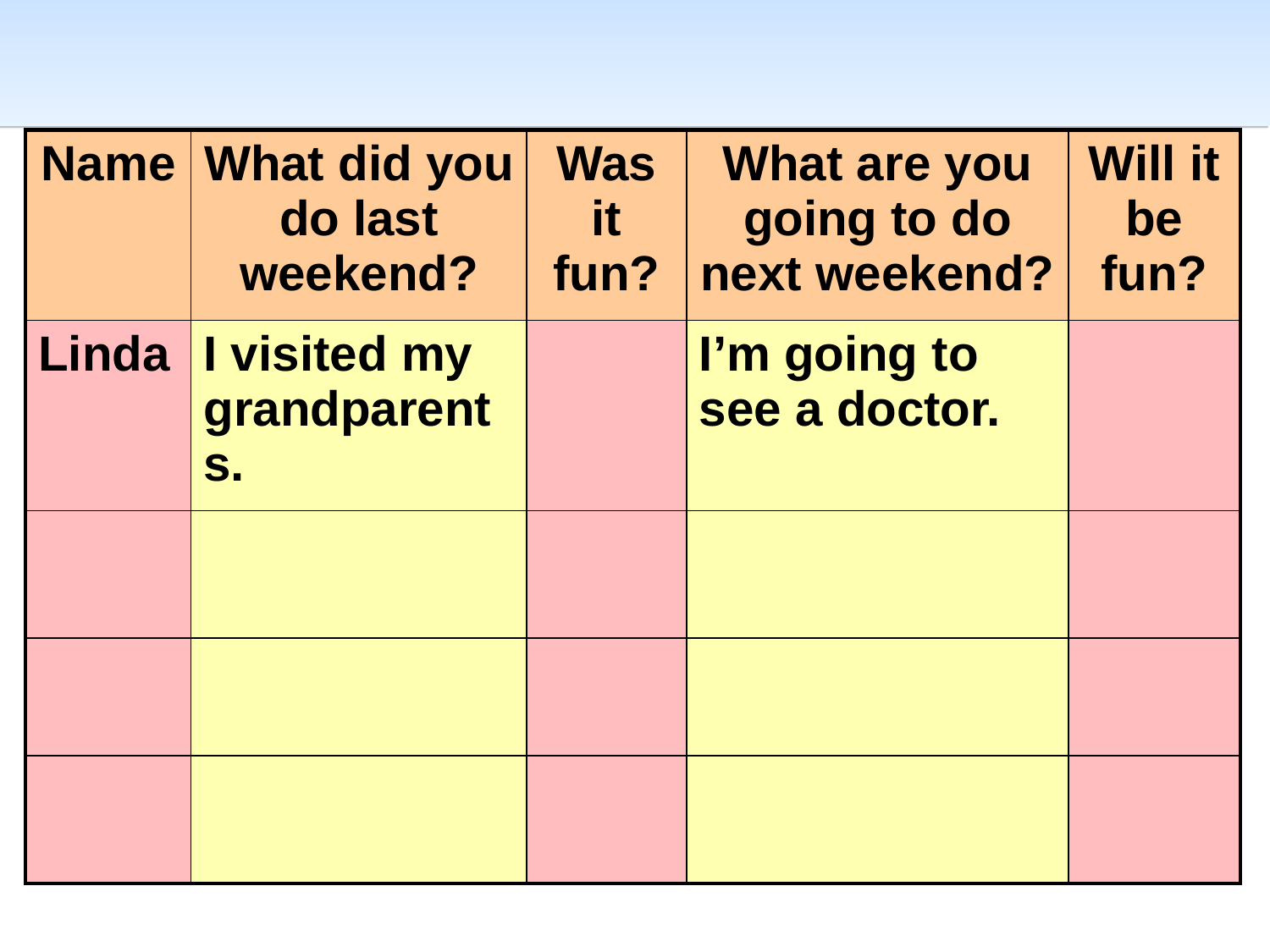

| Name | What did you do last weekend? | Was it fun? | What are you going to do next weekend? | Will it be fun? |
| --- | --- | --- | --- | --- |
| Linda | I visited my grandparents. |  | I’m going to see a doctor. |  |
|  |  |  |  |  |
|  |  |  |  |  |
|  |  |  |  |  |